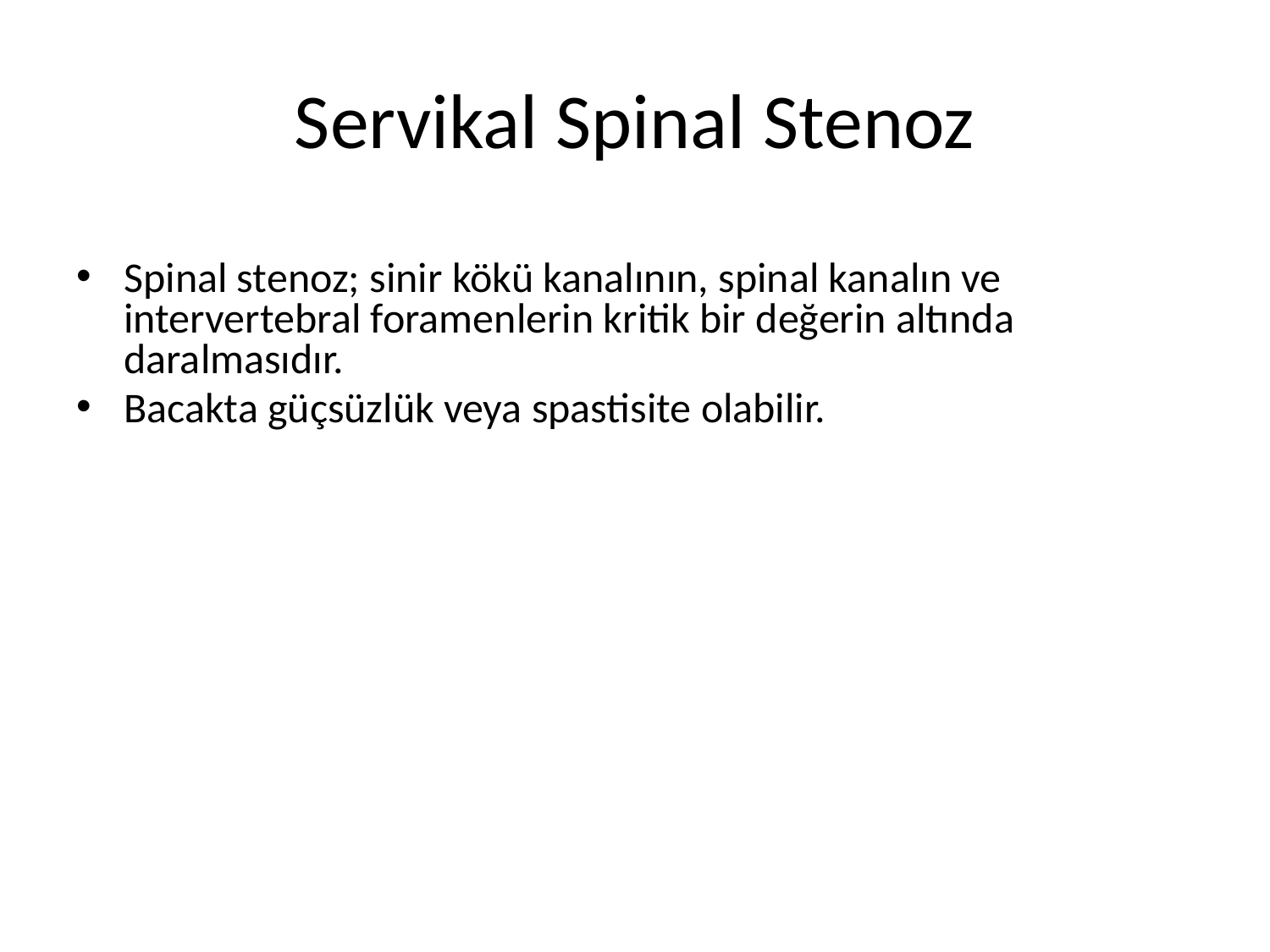

# Servikal Spinal Stenoz
Spinal stenoz; sinir kökü kanalının, spinal kanalın ve intervertebral foramenlerin kritik bir değerin altında daralmasıdır.
Bacakta güçsüzlük veya spastisite olabilir.